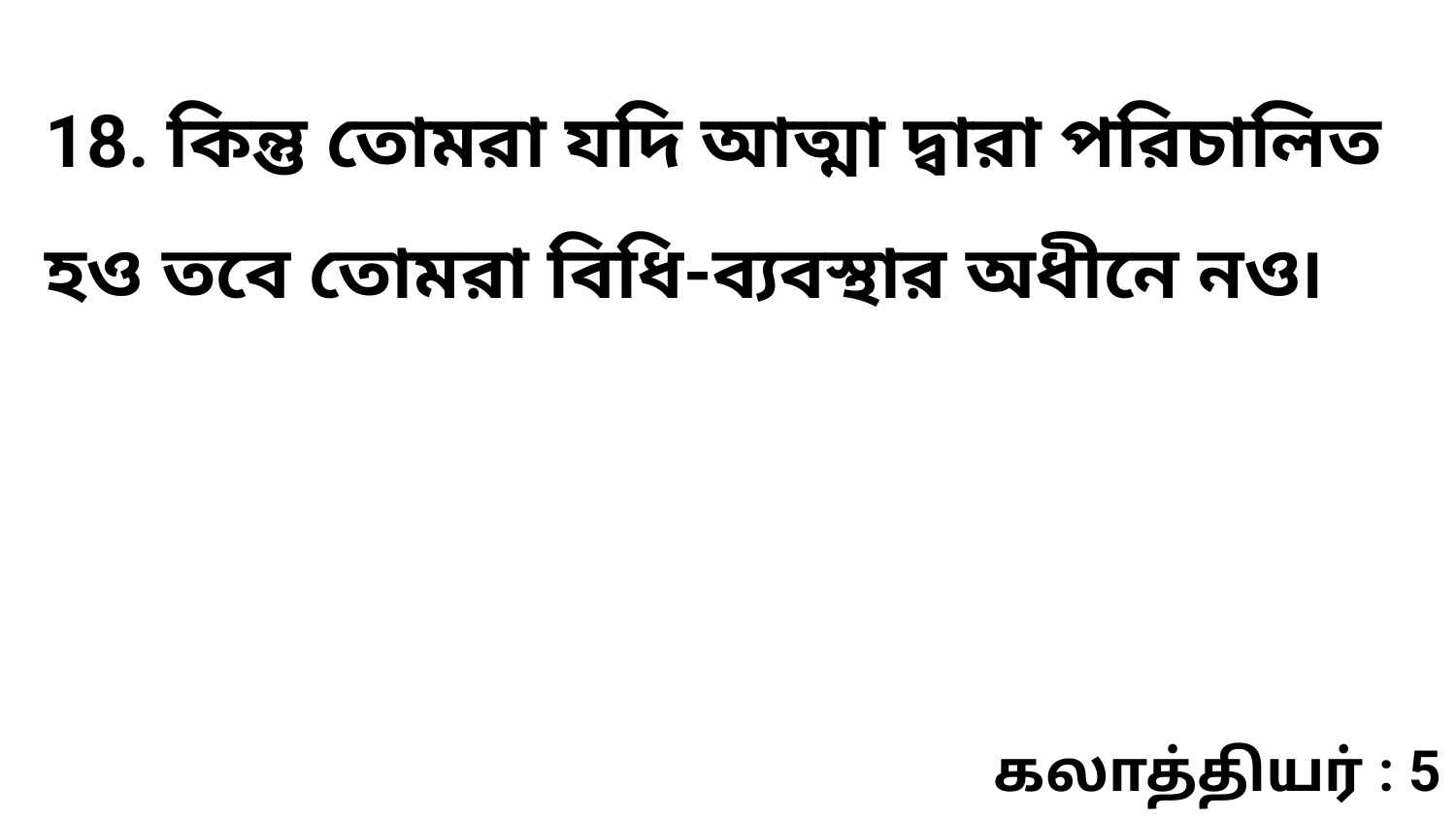

18. কিন্তু তোমরা যদি আত্মা দ্বারা পরিচালিত হও তবে তোমরা বিধি-ব্যবস্থার অধীনে নও৷
கலாத்தியர் : 5